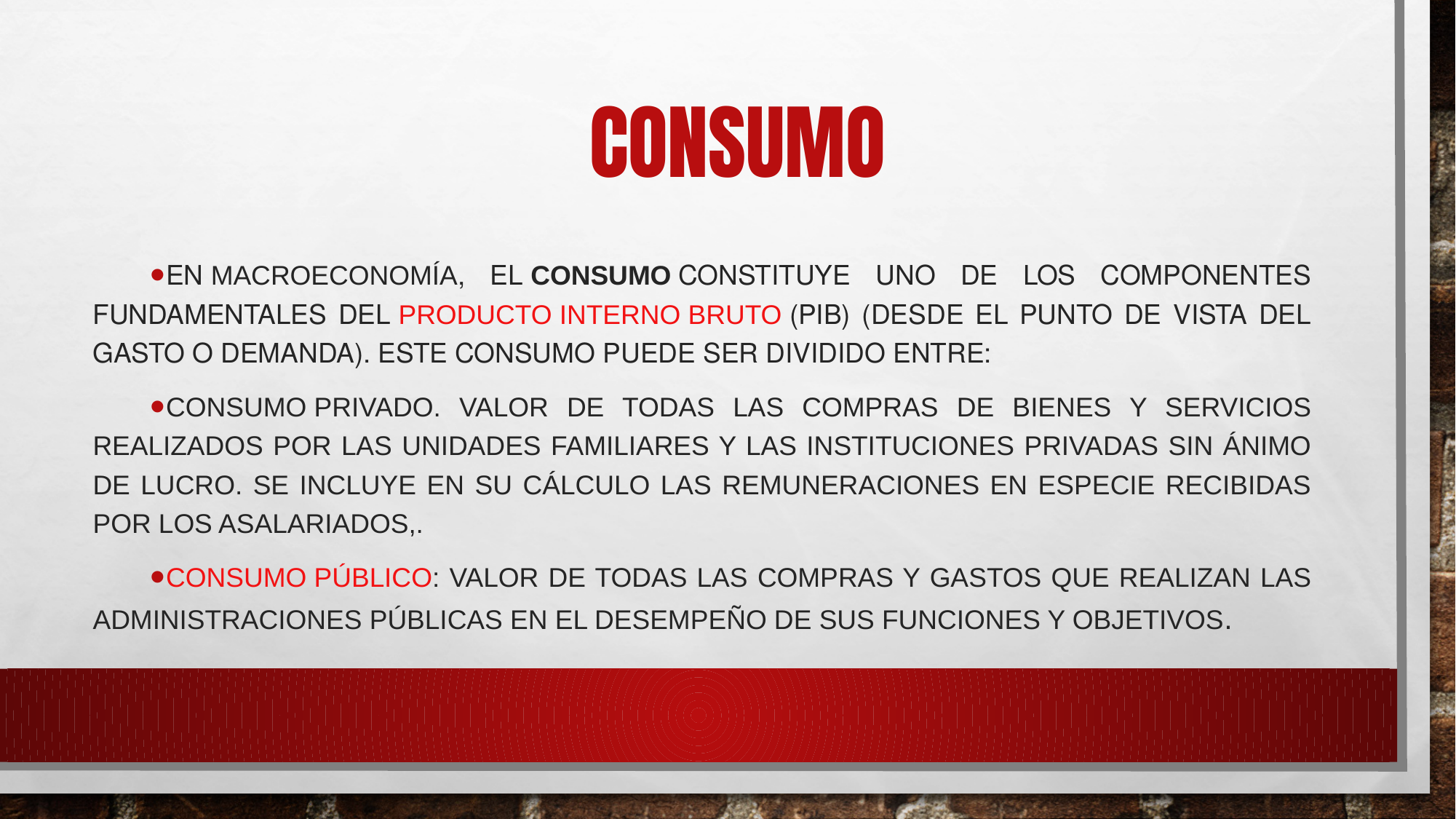

# Consumo
En macroeconomía, el consumo constituye uno de los componentes fundamentales del producto interno bruto (PIB) (desde el punto de vista del gasto o demanda). Este consumo puede ser dividido entre:
Consumo privado. Valor de todas las compras de bienes y servicios realizados por las unidades familiares y las instituciones privadas sin ánimo de lucro. Se incluye en su cálculo las remuneraciones en especie recibidas por los asalariados,.
Consumo público: Valor de todas las compras y gastos que realizan las administraciones públicas en el desempeño de sus funciones y objetivos.